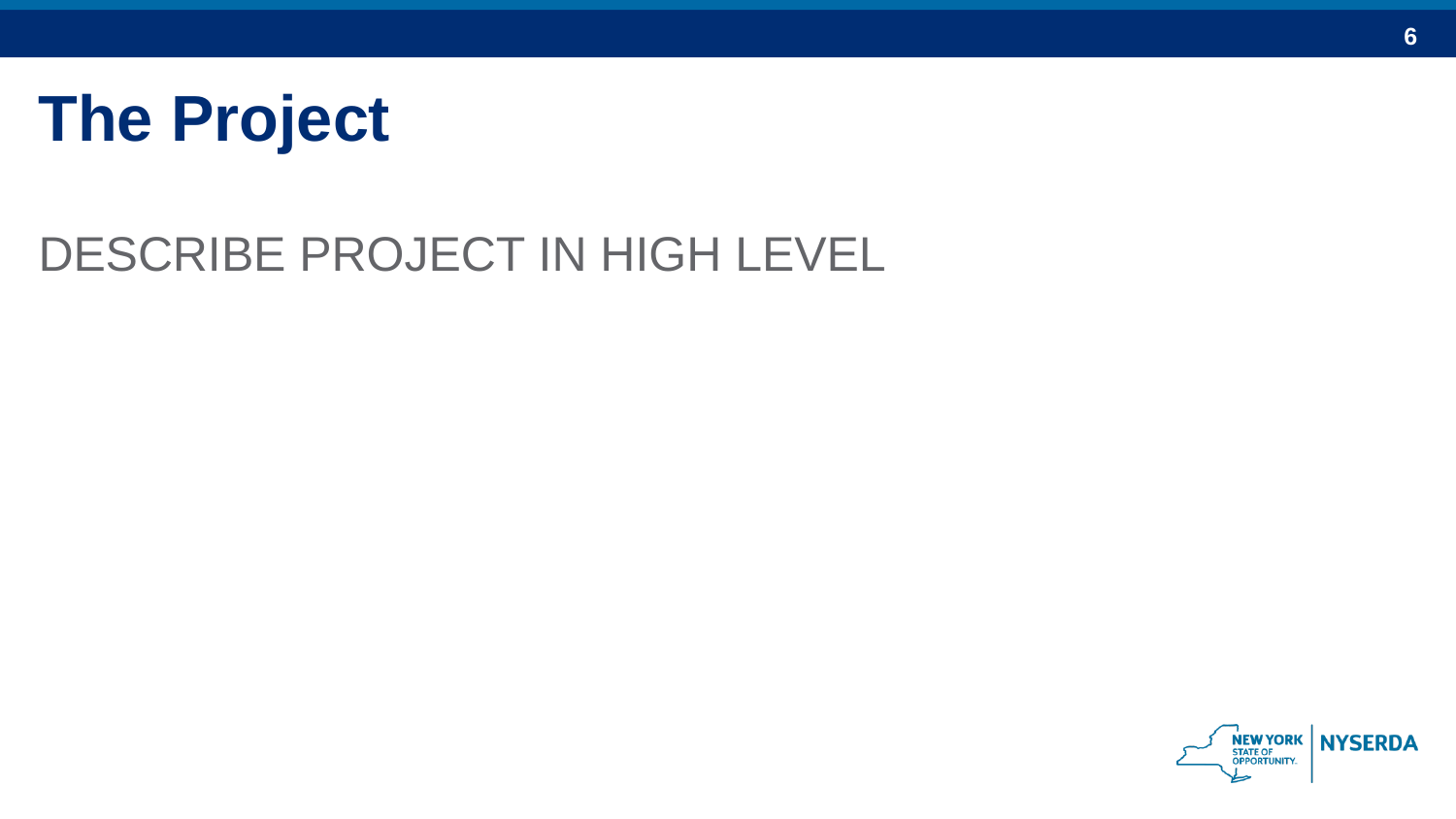

The Project
DESCRIBE PROJECT IN HIGH LEVEL